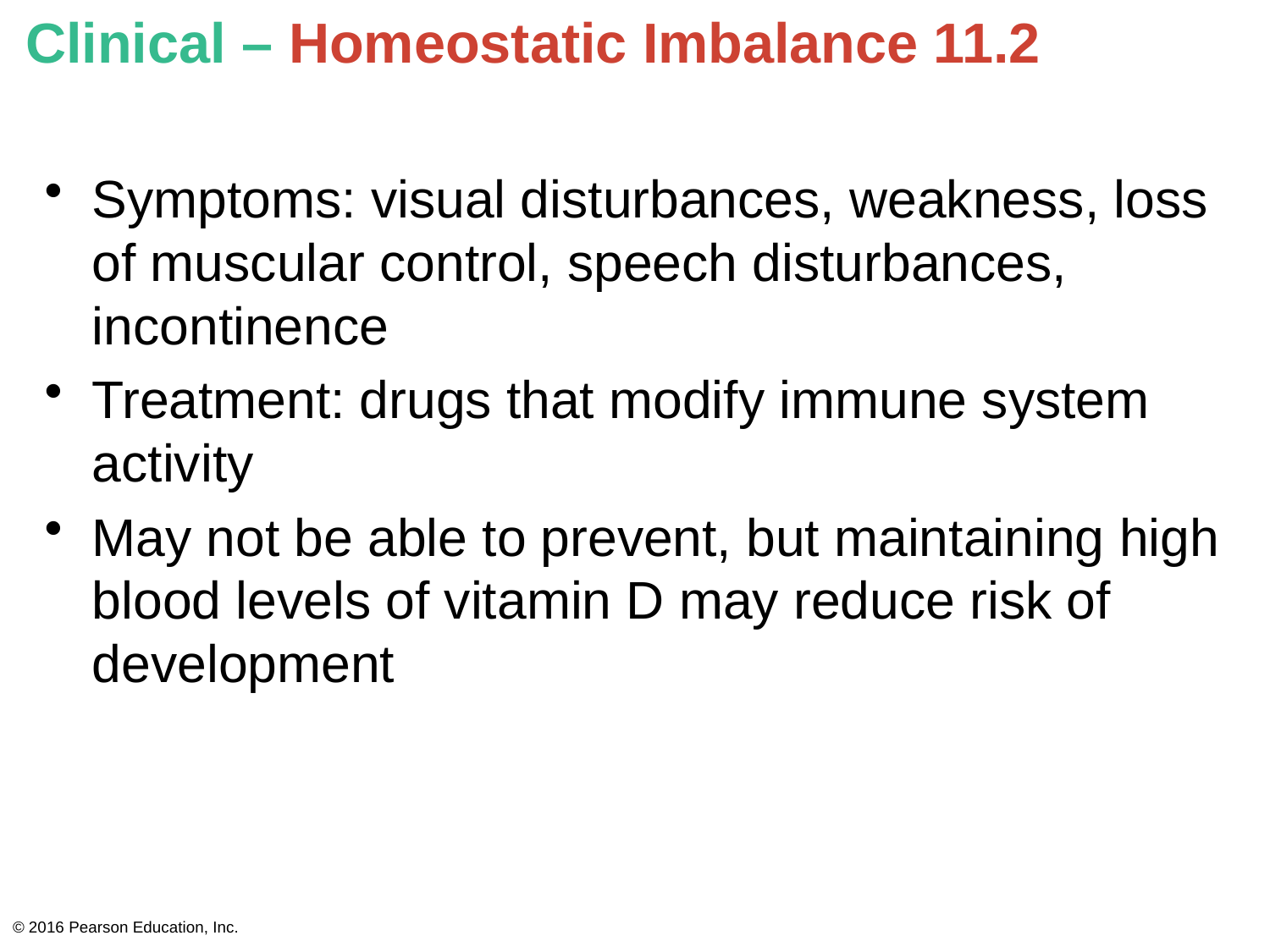

# Clinical – Homeostatic Imbalance 11.2
Symptoms: visual disturbances, weakness, loss of muscular control, speech disturbances, incontinence
Treatment: drugs that modify immune system activity
May not be able to prevent, but maintaining high blood levels of vitamin D may reduce risk of development
© 2016 Pearson Education, Inc.